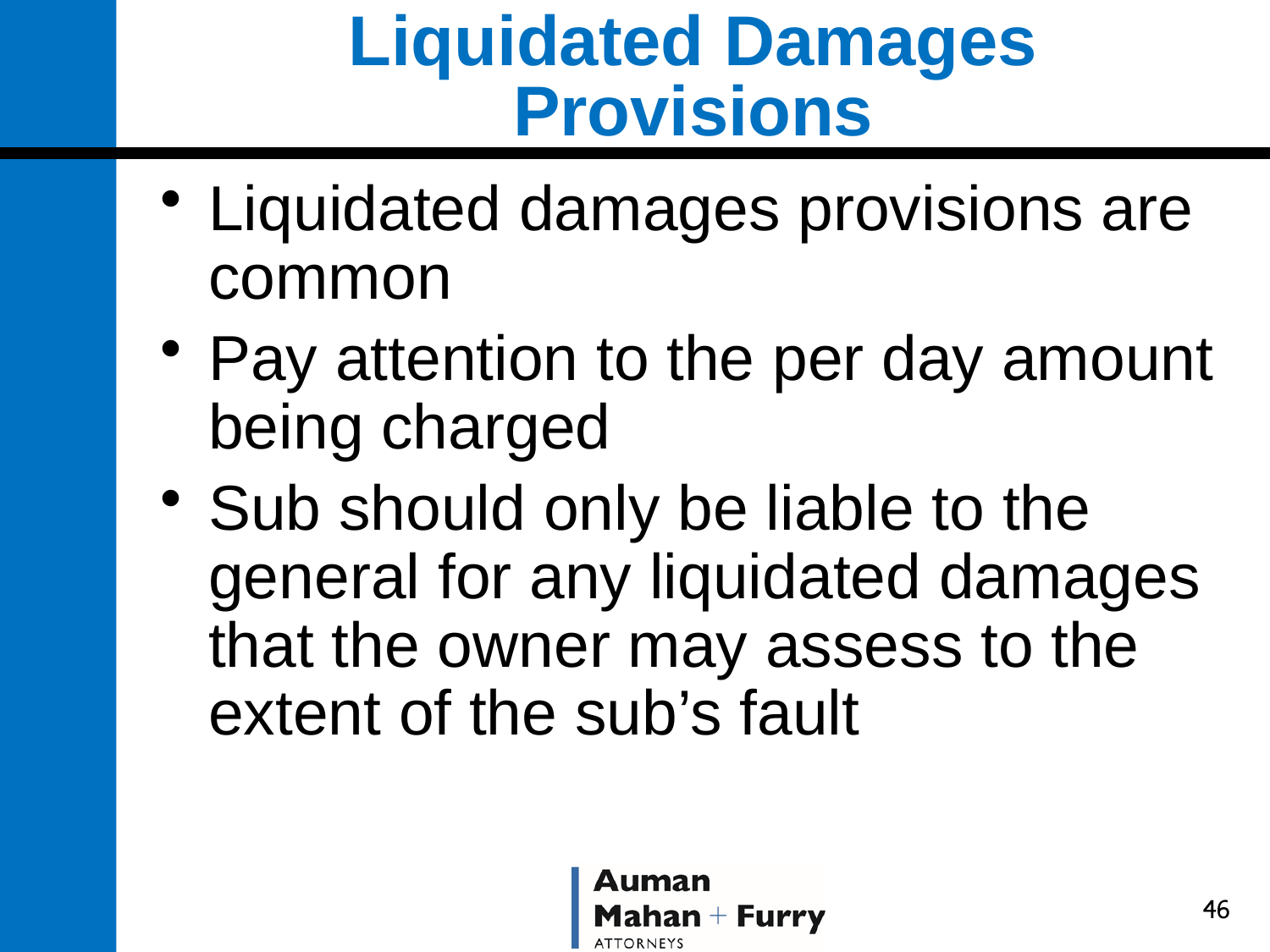

# Liquidated Damages Provisions
Liquidated damages provisions are common
Pay attention to the per day amount being charged
Sub should only be liable to the general for any liquidated damages that the owner may assess to the extent of the sub’s fault

46